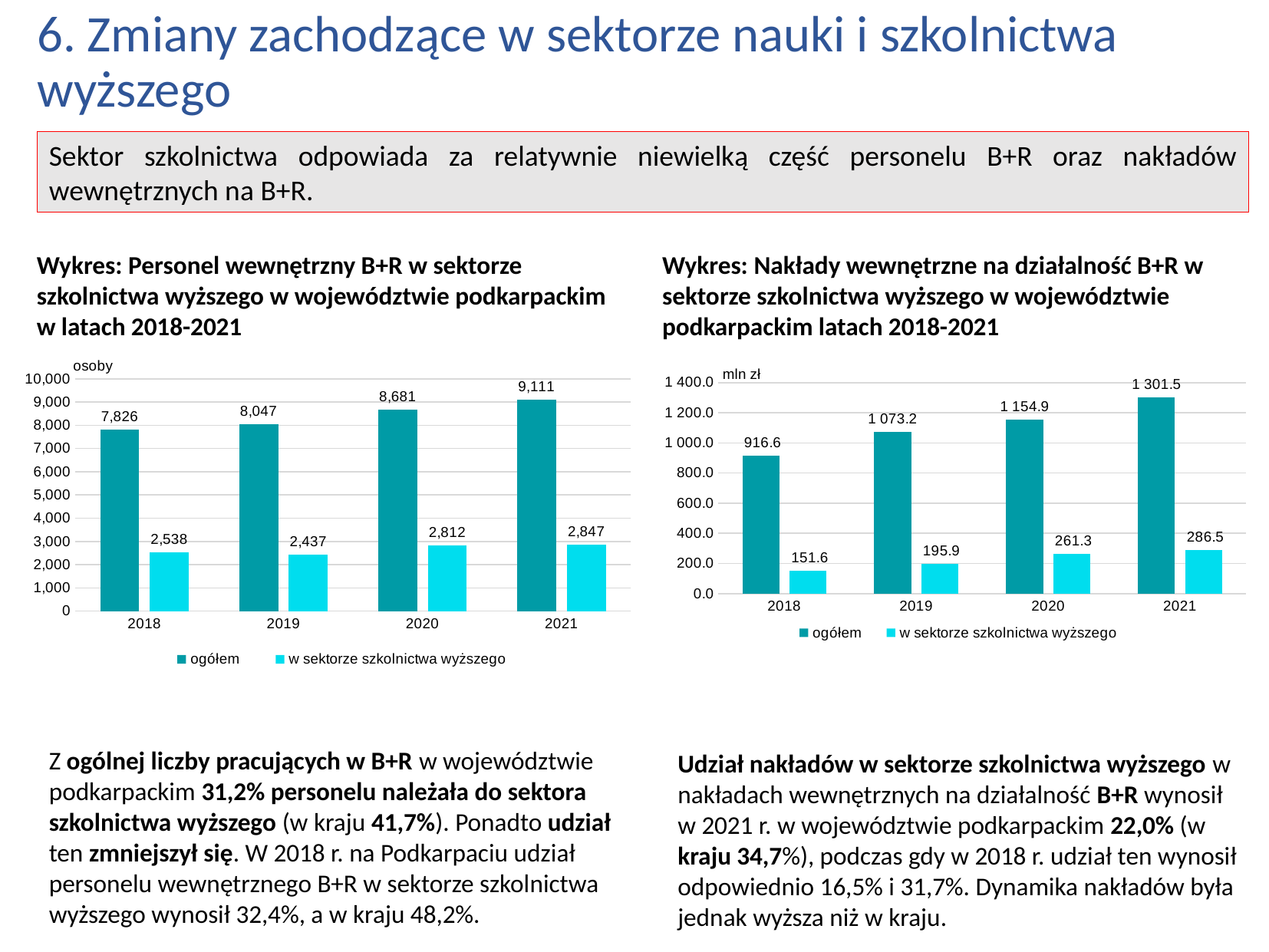

# 6. Zmiany zachodzące w sektorze nauki i szkolnictwa wyższego.
Sektor szkolnictwa odpowiada za relatywnie niewielką część personelu B+R oraz nakładów wewnętrznych na B+R.
Wykres: Personel wewnętrzny B+R w sektorze szkolnictwa wyższego w województwie podkarpackim w latach 2018-2021
Wykres: Nakłady wewnętrzne na działalność B+R w sektorze szkolnictwa wyższego w województwie podkarpackim latach 2018-2021

### Chart

| Category | ogółem | w sektorze szkolnictwa wyższego |
|---|---|---|
| 2018 | 7826.0 | 2538.0 |
| 2019 | 8047.0 | 2437.0 |
| 2020 | 8681.0 | 2812.0 |
| 2021 | 9111.0 | 2847.0 |

### Chart

| Category | ogółem | w sektorze szkolnictwa wyższego |
|---|---|---|
| 2018 | 916.6 | 151.6 |
| 2019 | 1073.2 | 195.9 |
| 2020 | 1154.9 | 261.3 |
| 2021 | 1301.5 | 286.5 |
Z ogólnej liczby pracujących w B+R w województwie podkarpackim 31,2% personelu należała do sektora szkolnictwa wyższego (w kraju 41,7%). Ponadto udział ten zmniejszył się. W 2018 r. na Podkarpaciu udział personelu wewnętrznego B+R w sektorze szkolnictwa wyższego wynosił 32,4%, a w kraju 48,2%.
Udział nakładów w sektorze szkolnictwa wyższego w nakładach wewnętrznych na działalność B+R wynosił w 2021 r. w województwie podkarpackim 22,0% (w kraju 34,7%), podczas gdy w 2018 r. udział ten wynosił odpowiednio 16,5% i 31,7%. Dynamika nakładów była jednak wyższa niż w kraju.